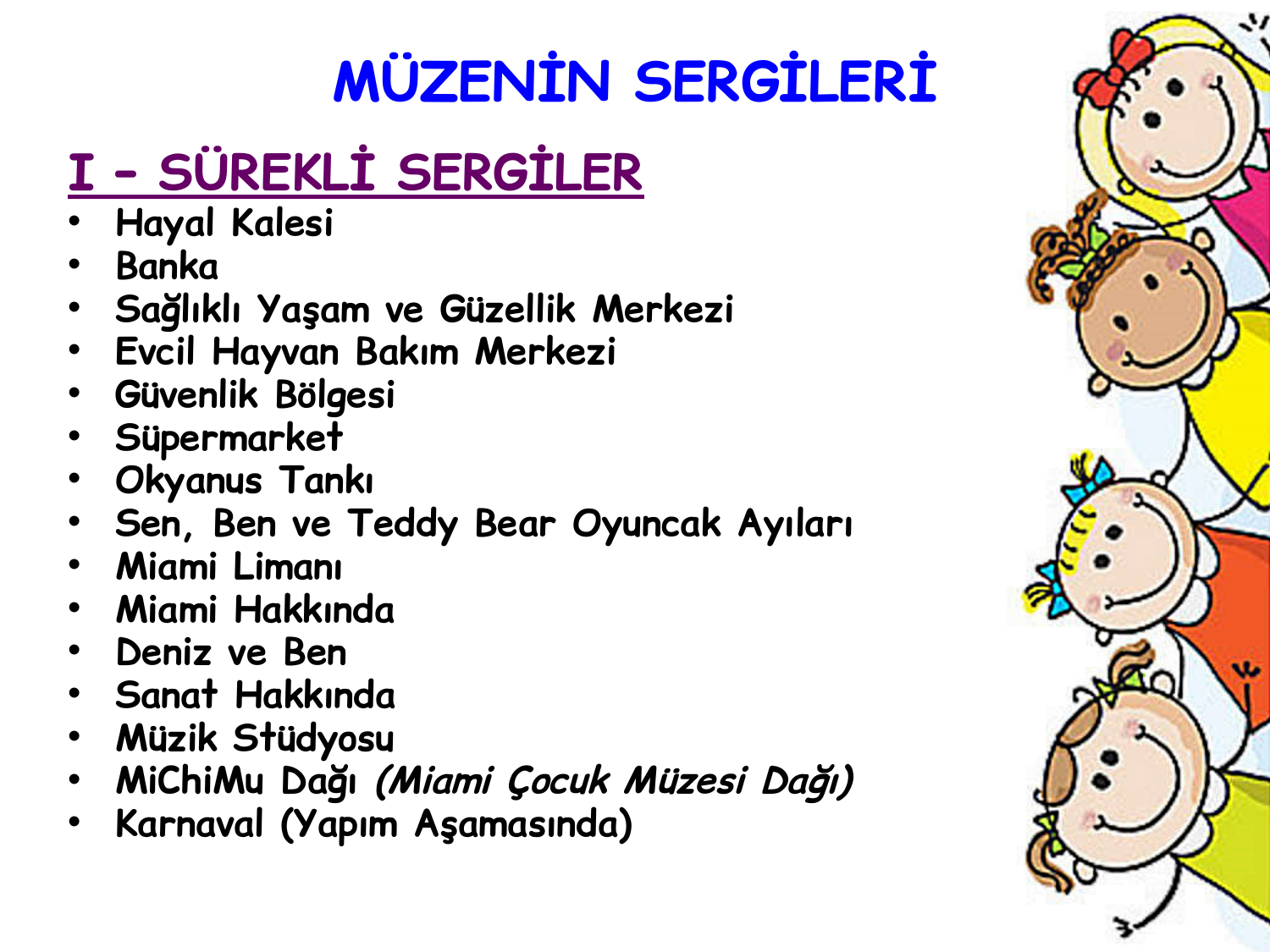

# MÜZENİN SERGİLERİ
I – SÜREKLİ SERGİLER
Hayal Kalesi
Banka
Sağlıklı Yaşam ve Güzellik Merkezi
Evcil Hayvan Bakım Merkezi
Güvenlik Bölgesi
Süpermarket
Okyanus Tankı
Sen, Ben ve Teddy Bear Oyuncak Ayıları
Miami Limanı
Miami Hakkında
Deniz ve Ben
Sanat Hakkında
Müzik Stüdyosu
MiChiMu Dağı (Miami Çocuk Müzesi Dağı)
Karnaval (Yapım Aşamasında)